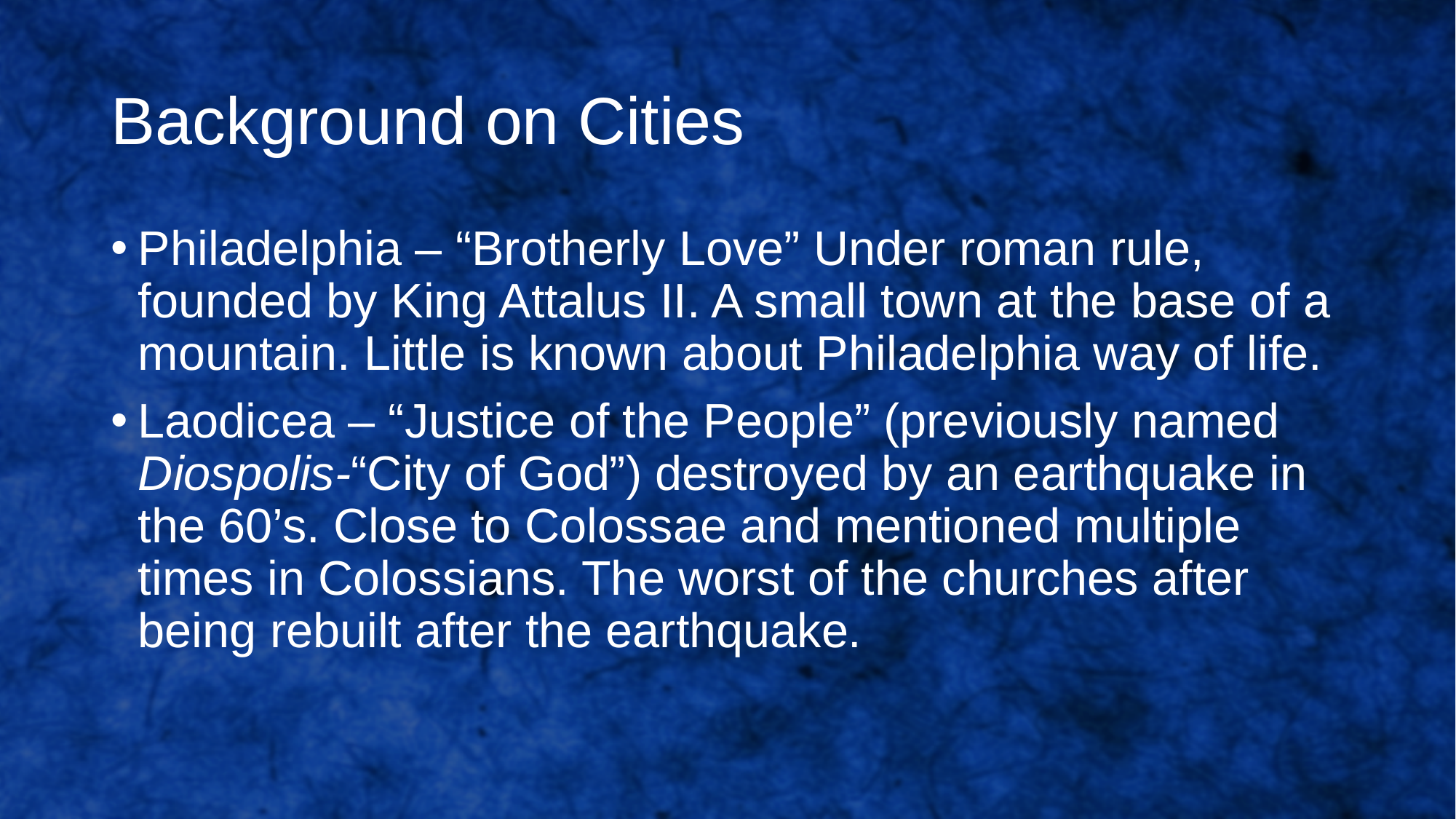

# Background on Cities
Philadelphia – “Brotherly Love” Under roman rule, founded by King Attalus II. A small town at the base of a mountain. Little is known about Philadelphia way of life.
Laodicea – “Justice of the People” (previously named Diospolis-“City of God”) destroyed by an earthquake in the 60’s. Close to Colossae and mentioned multiple times in Colossians. The worst of the churches after being rebuilt after the earthquake.